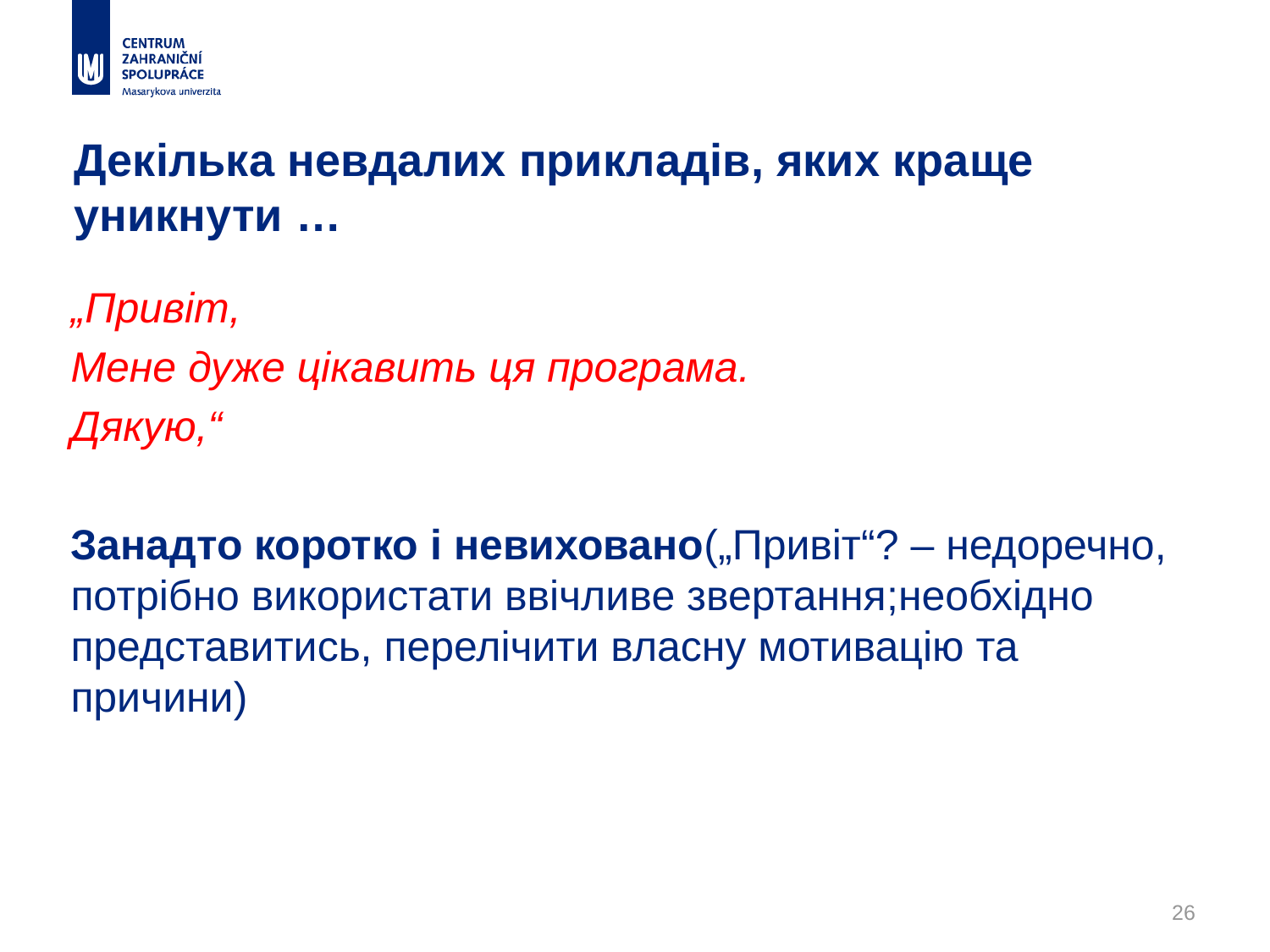

# Декілька невдалих прикладів, яких краще уникнути …
„Привіт,
Мене дуже цікавить ця програма.
Дякую,“

Занадто коротко і невиховано(„Привіт“? – недоречно, потрібно використати ввічливе звертання;необхідно представитись, перелічити власну мотивацію та причини)
26